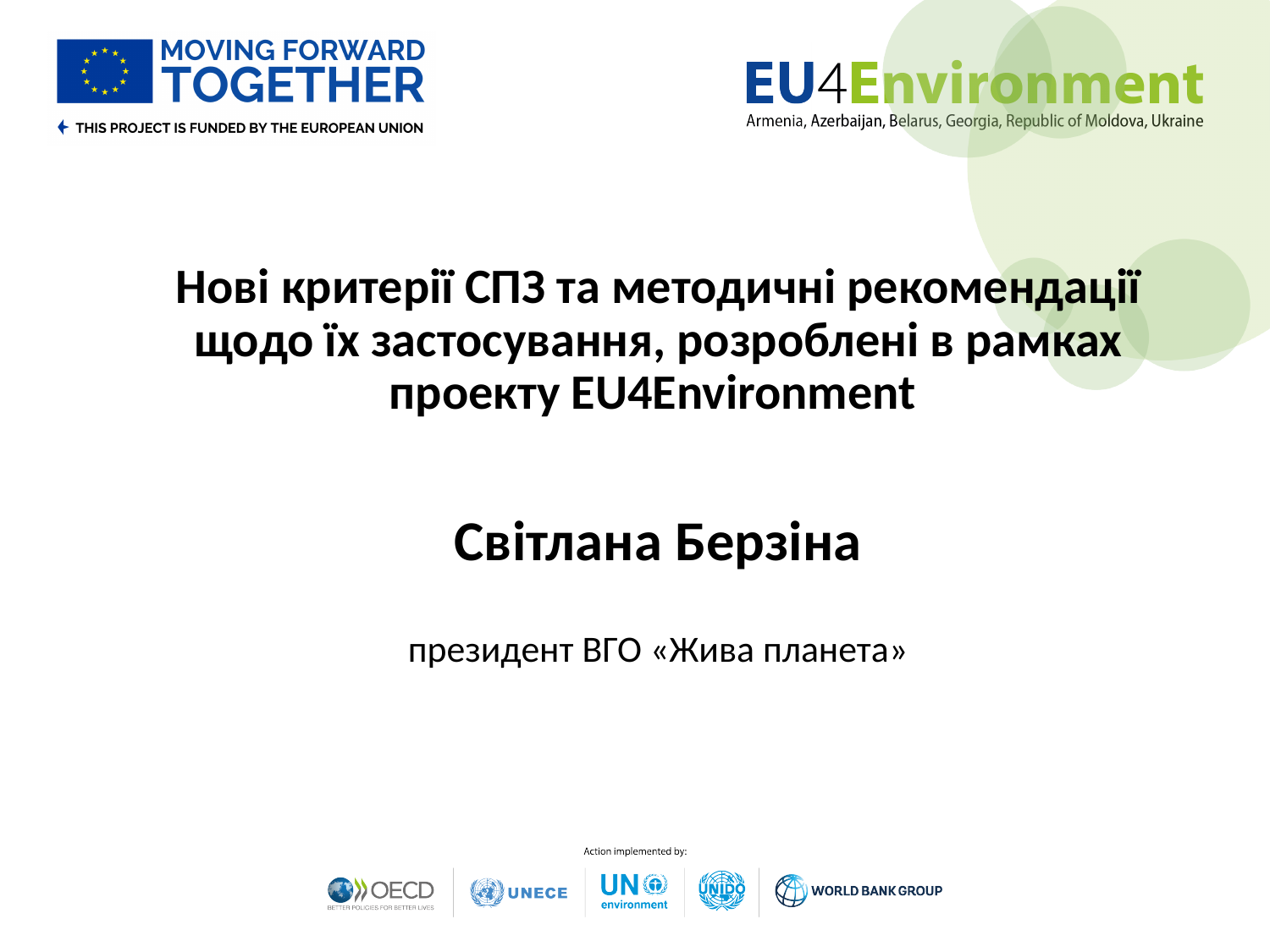

# Нові критерії СПЗ та методичні рекомендації щодо їх застосування, розроблені в рамках проекту EU4Environment
Світлана Берзіна

президент ВГО «Жива планета»